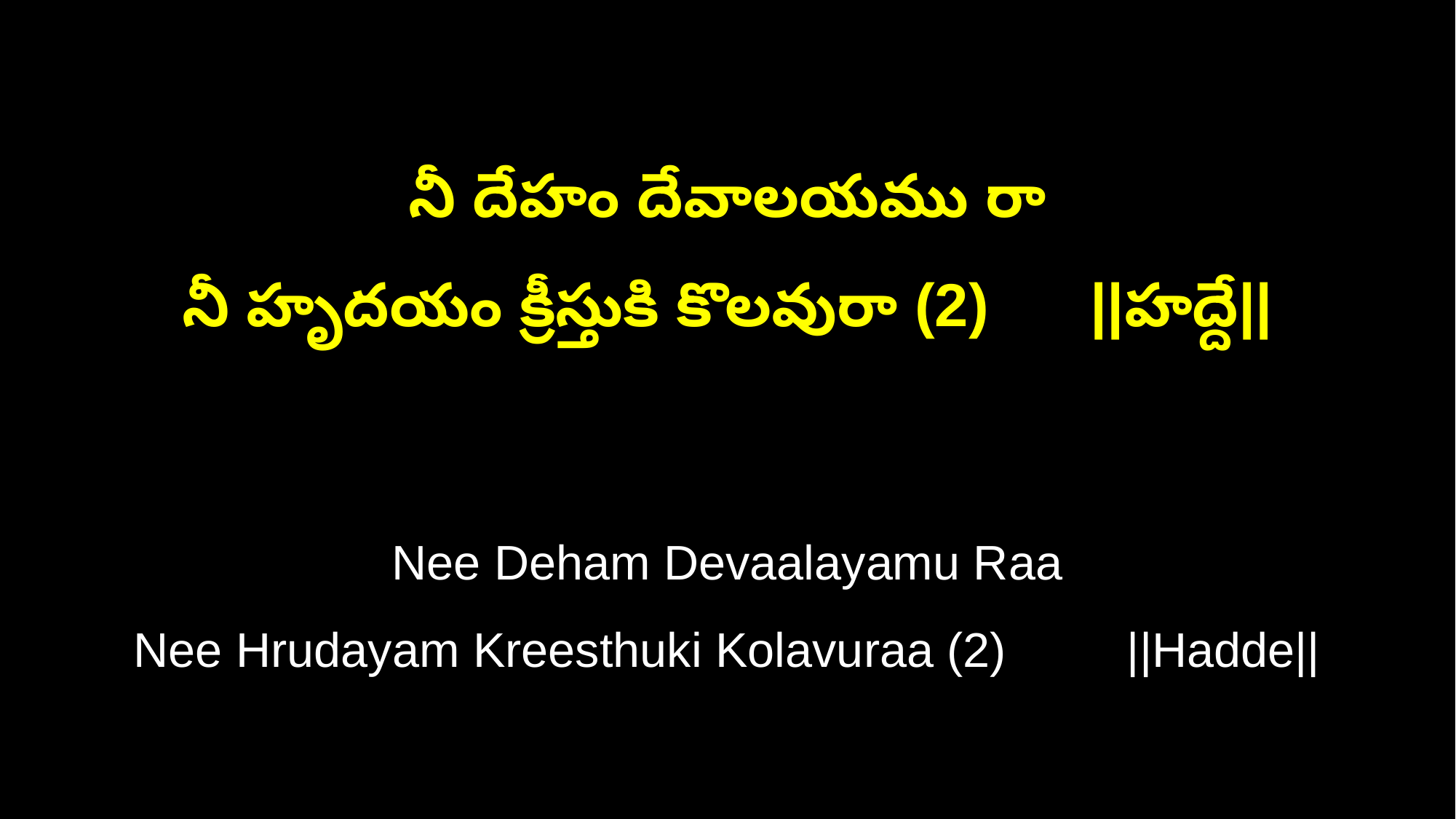

నీ దేహం దేవాలయము రా
నీ హృదయం క్రీస్తుకి కొలవురా (2)      ||హద్దే||
Nee Deham Devaalayamu Raa
Nee Hrudayam Kreesthuki Kolavuraa (2)         ||Hadde||